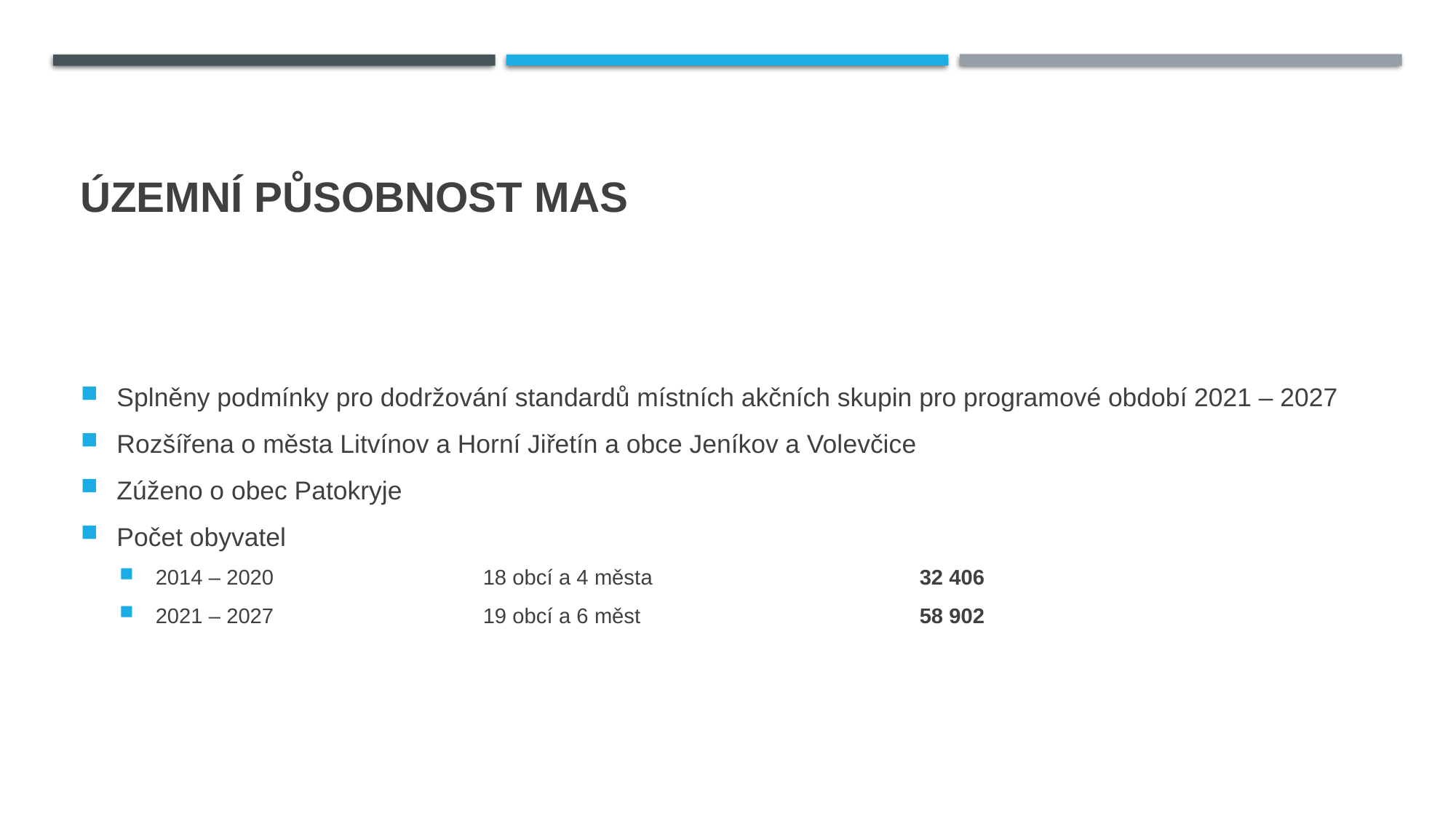

# Územní působnost MAS
Splněny podmínky pro dodržování standardů místních akčních skupin pro programové období 2021 – 2027
Rozšířena o města Litvínov a Horní Jiřetín a obce Jeníkov a Volevčice
Zúženo o obec Patokryje
Počet obyvatel
2014 – 2020		18 obcí a 4 města			32 406
2021 – 2027		19 obcí a 6 měst			58 902